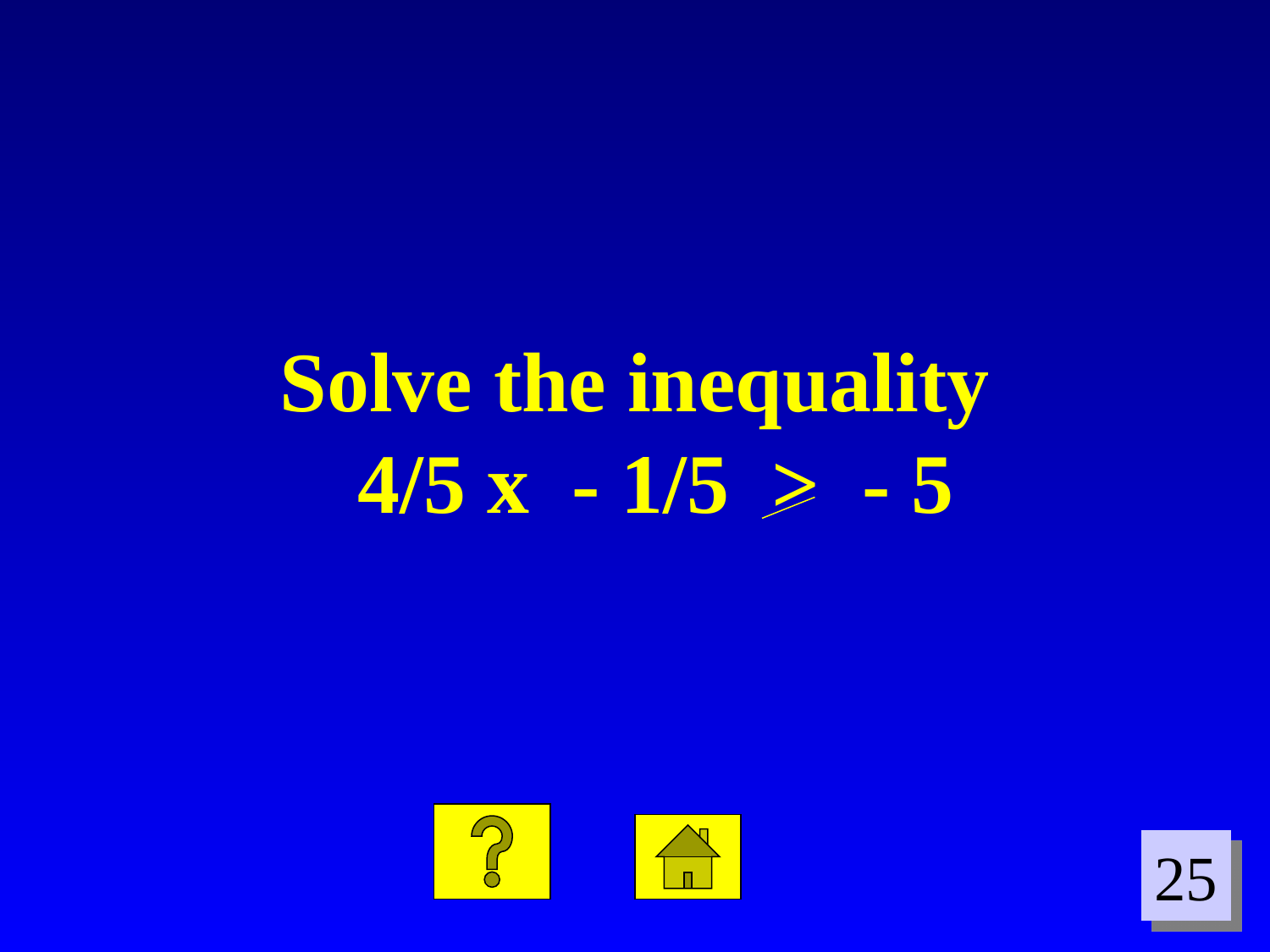

Solve the inequality
 4/5 x  - 1/5  >  - 5

25